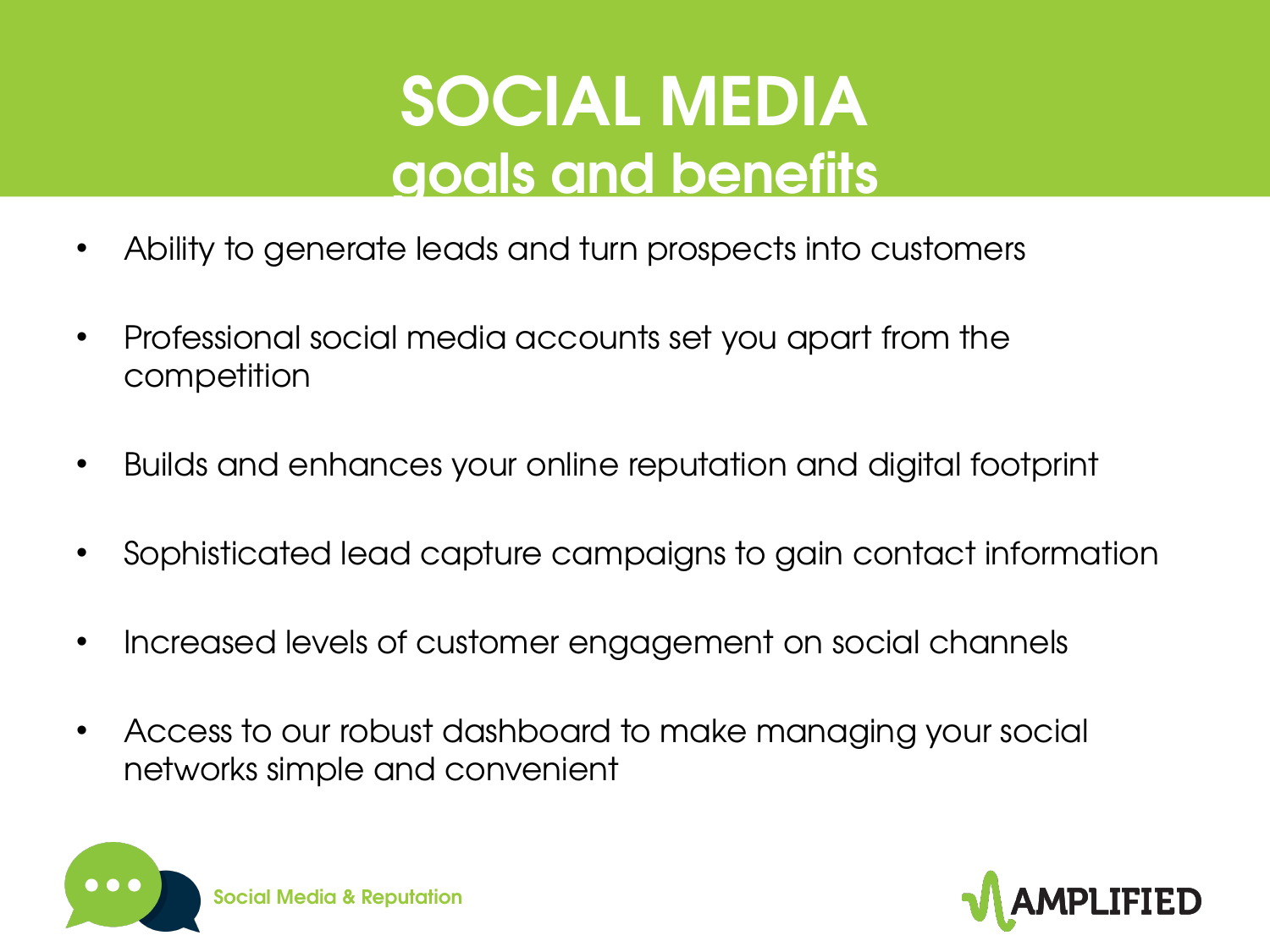

SOCIAL MEDIA
goals and benefits

Ability to generate leads and turn prospects into customers

Professional social media accounts set you apart from the competition

Builds and enhances your online reputation and digital footprint

Sophisticated lead capture campaigns to gain contact information

Increased levels of customer engagement on social channels

Access to our robust dashboard to make managing your social networks simple and convenient